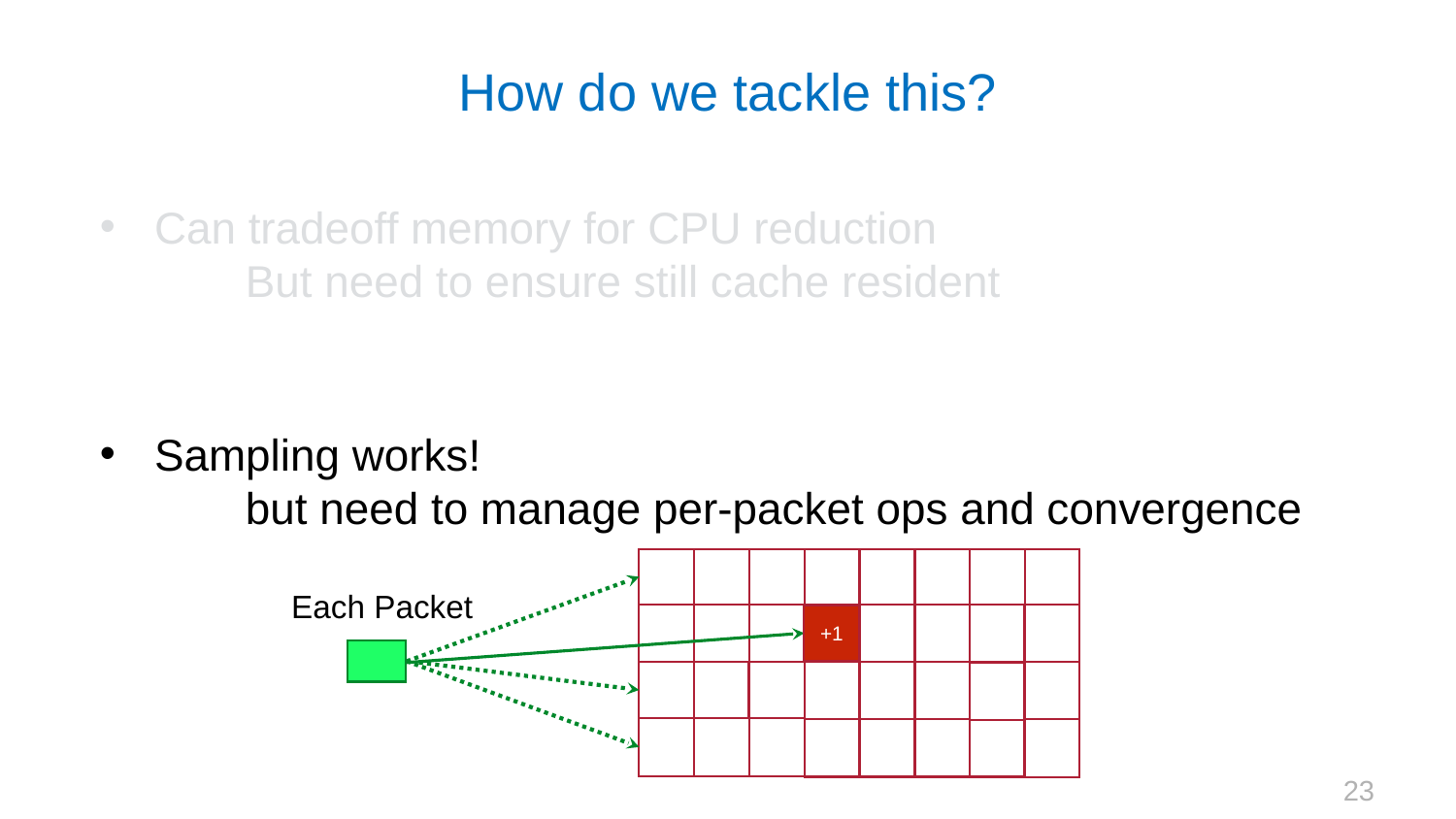

# How do we tackle this?
Can tradeoff memory for CPU reduction
	But need to ensure still cache resident
Sampling works!
	but need to manage per-packet ops and convergence

+1

Each Packet
+1

23